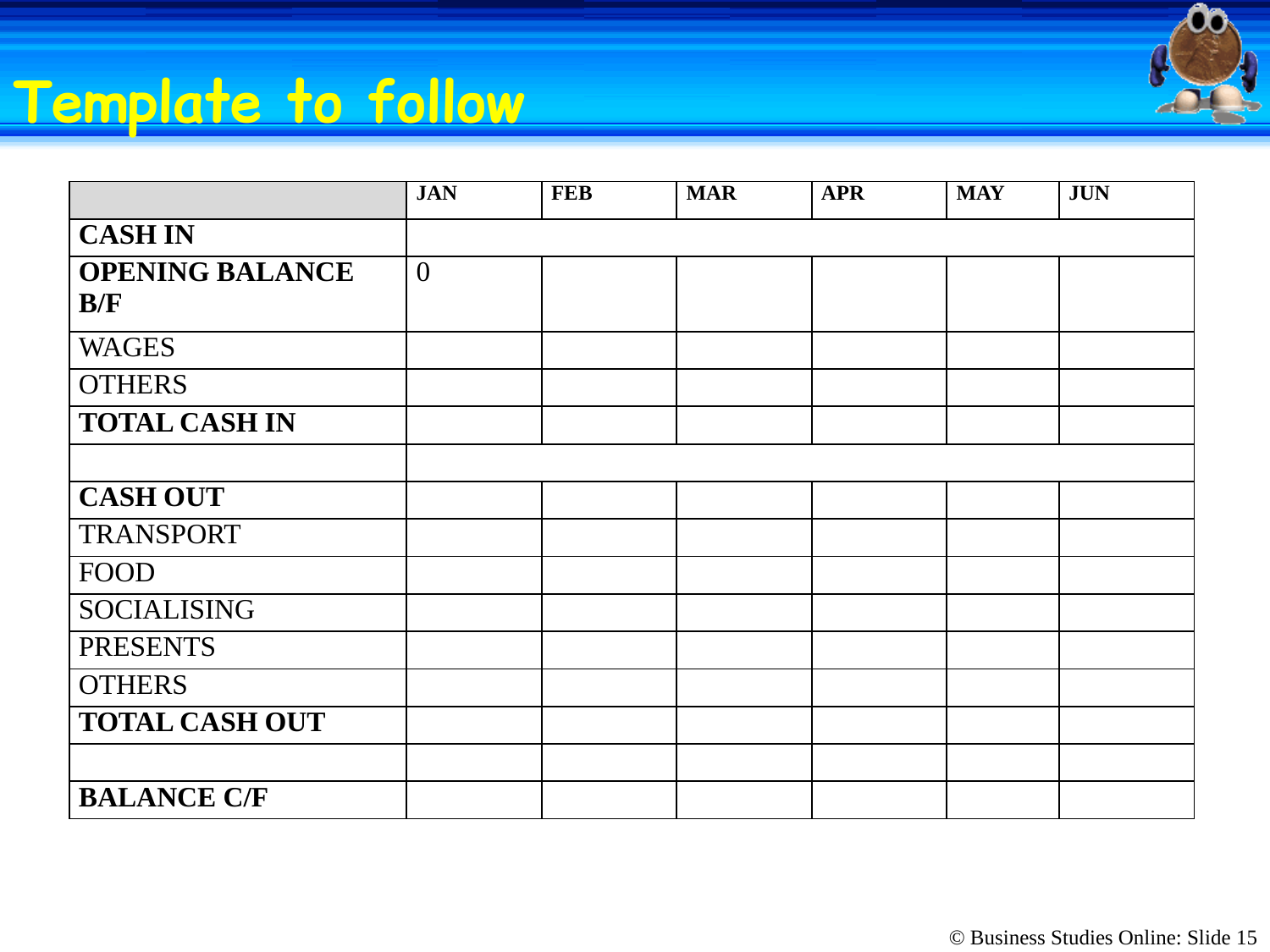

# Template to follow
|  | JAN | FEB | MAR | APR | MAY | JUN |
| --- | --- | --- | --- | --- | --- | --- |
| CASH IN |  |  |  |  |  |  |
| OPENING BALANCE B/F | 0 |  |  |  |  |  |
| WAGES |  |  |  |  |  |  |
| OTHERS |  |  |  |  |  |  |
| TOTAL CASH IN |  |  |  |  |  |  |
|  |  |  |  |  |  |  |
| CASH OUT |  |  |  |  |  |  |
| TRANSPORT |  |  |  |  |  |  |
| FOOD |  |  |  |  |  |  |
| SOCIALISING |  |  |  |  |  |  |
| PRESENTS |  |  |  |  |  |  |
| OTHERS |  |  |  |  |  |  |
| TOTAL CASH OUT |  |  |  |  |  |  |
|  |  |  |  |  |  |  |
| BALANCE C/F |  |  |  |  |  |  |